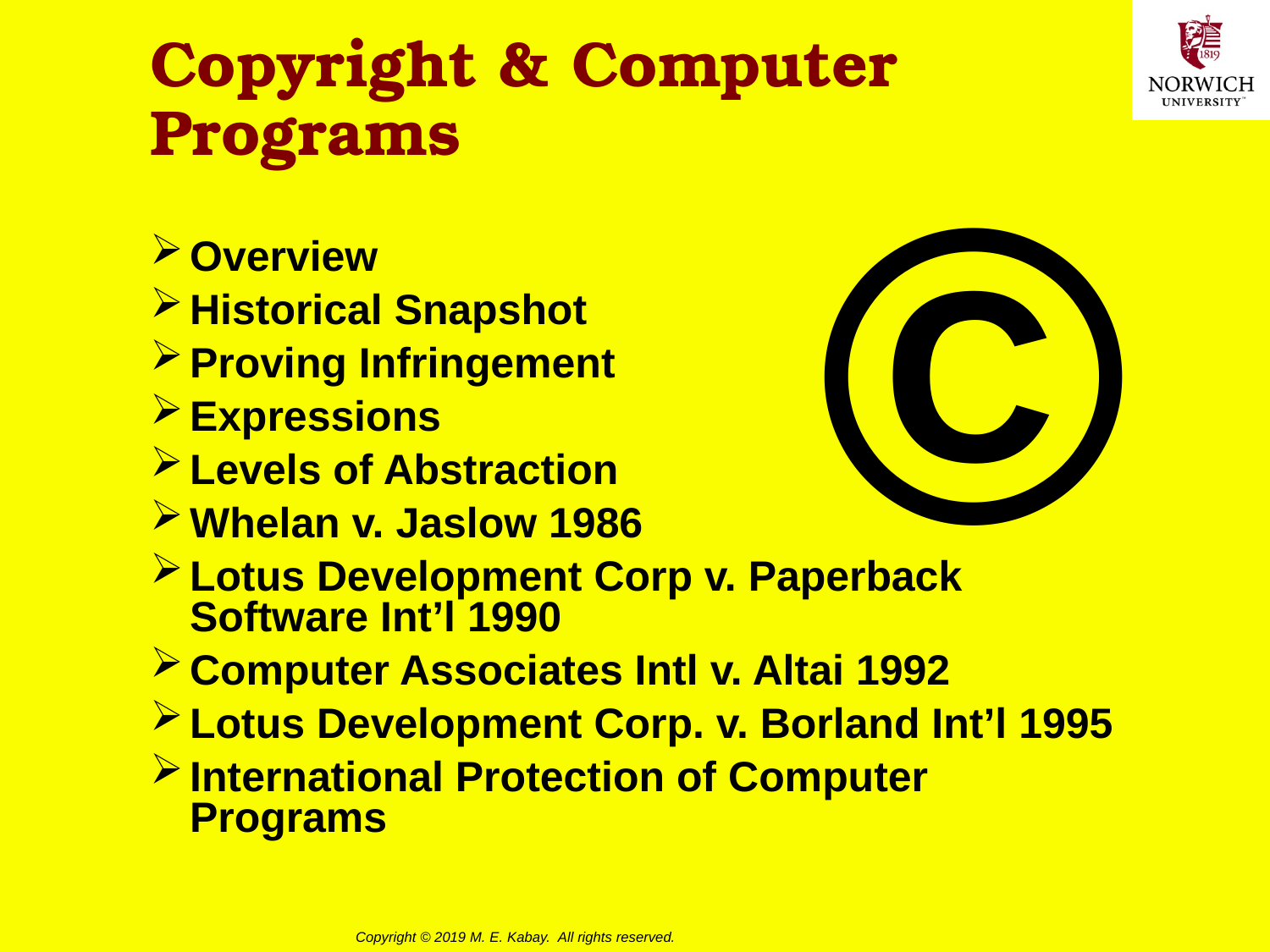

# Copyright & Computer Programs
©
Overview
Historical Snapshot
Proving Infringement
Expressions
Levels of Abstraction
Whelan v. Jaslow 1986
Lotus Development Corp v. Paperback Software Int’l 1990
Computer Associates Intl v. Altai 1992
Lotus Development Corp. v. Borland Int’l 1995
International Protection of Computer Programs